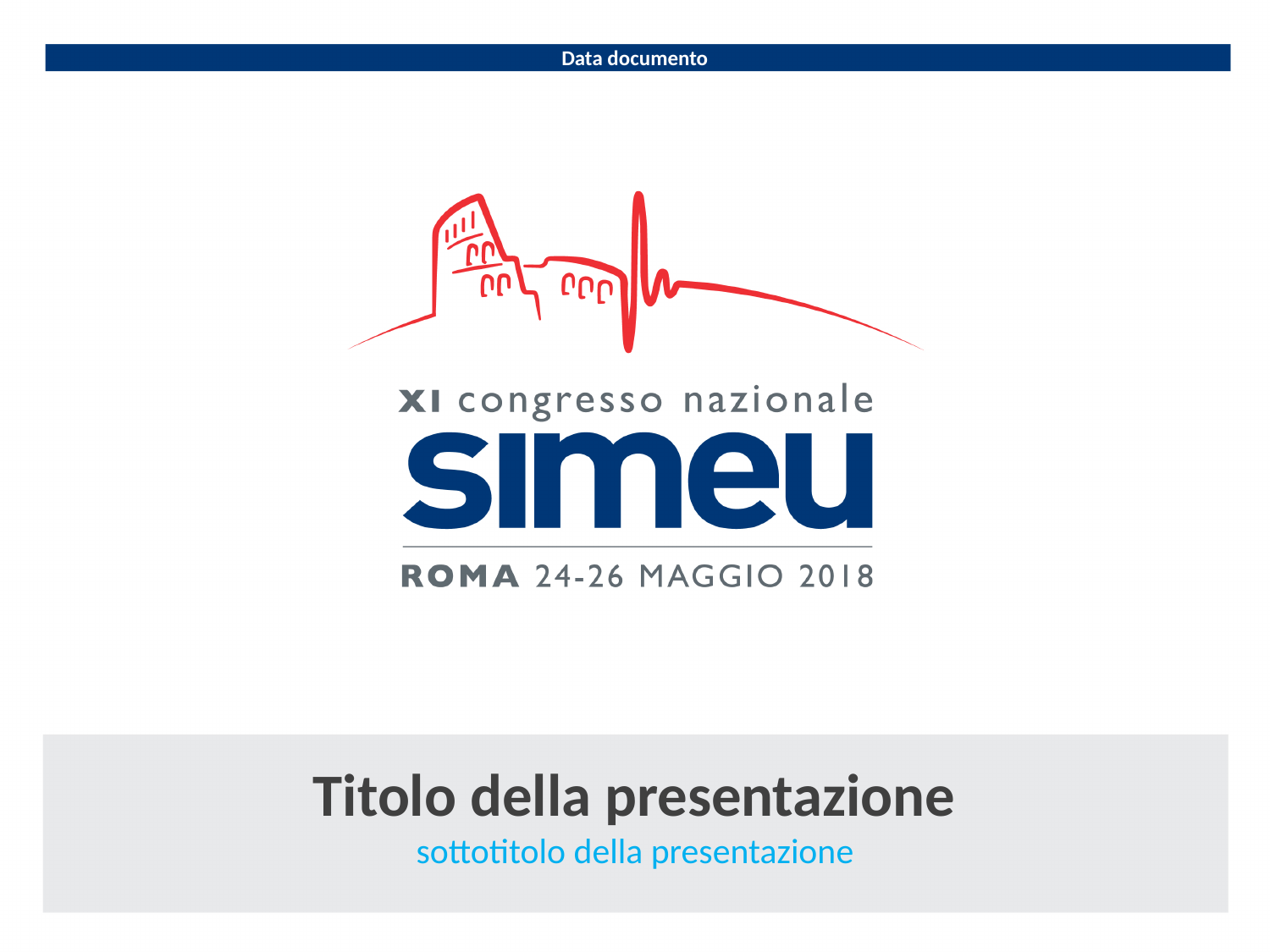

Data documento
Titolo della presentazione
sottotitolo della presentazione